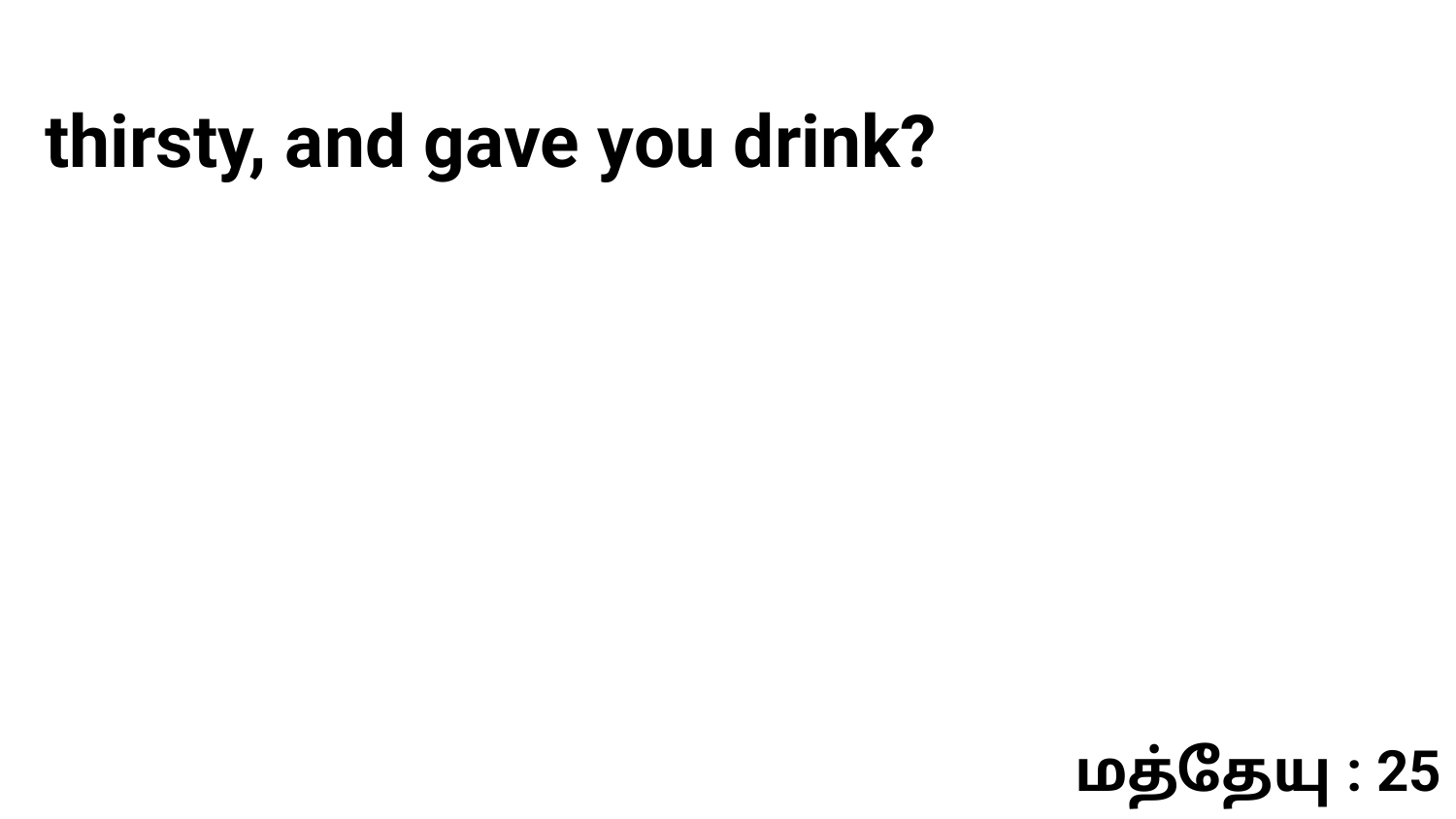

thirsty, and gave you drink?
மத்தேயு : 25